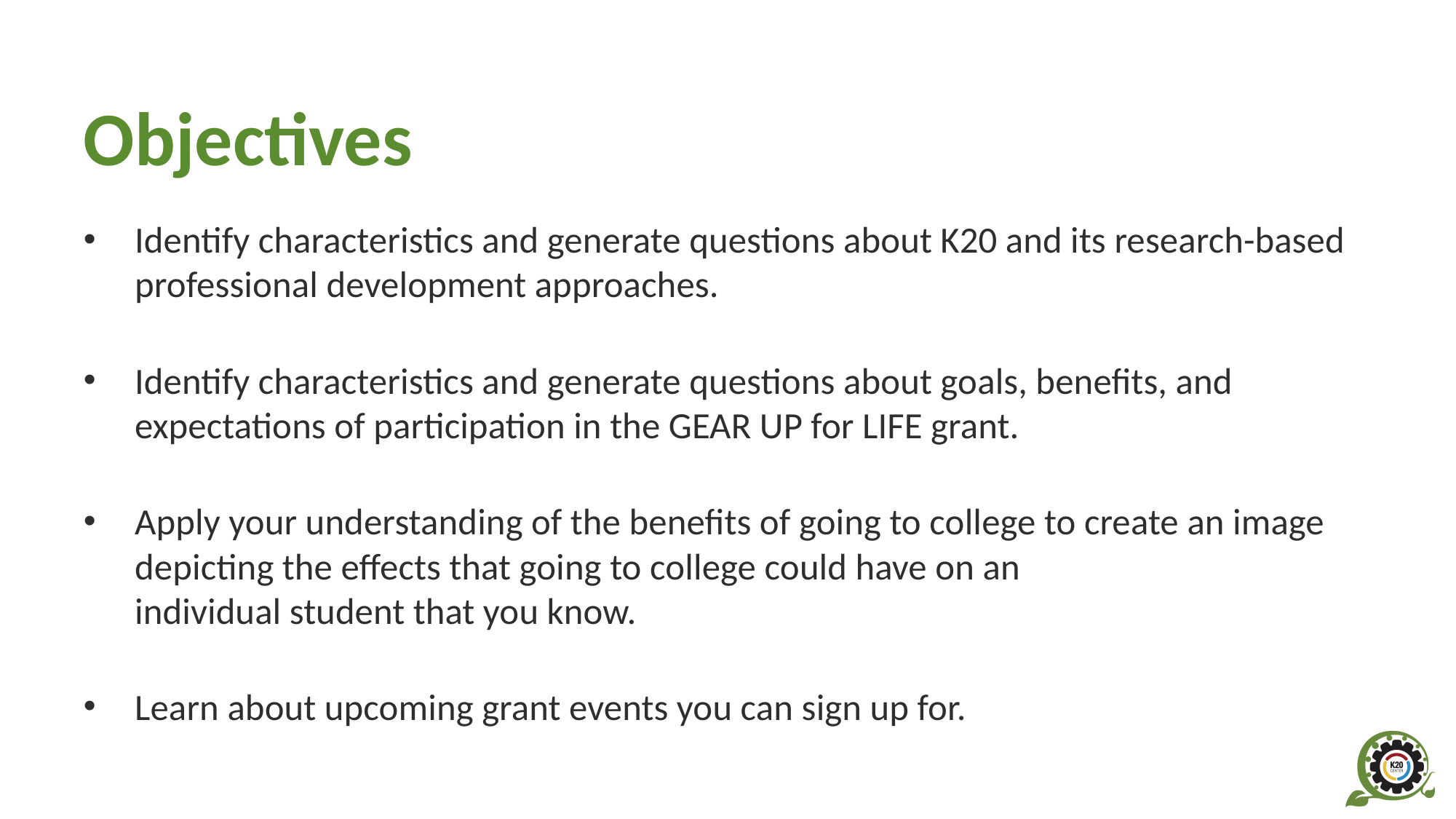

# Objectives
Identify characteristics and generate questions about K20 and its research-based professional development approaches.
Identify characteristics and generate questions about goals, benefits, and expectations of participation in the GEAR UP for LIFE grant.
Apply your understanding of the benefits of going to college to create an image depicting the effects that going to college could have on an
individual student that you know.
Learn about upcoming grant events you can sign up for.